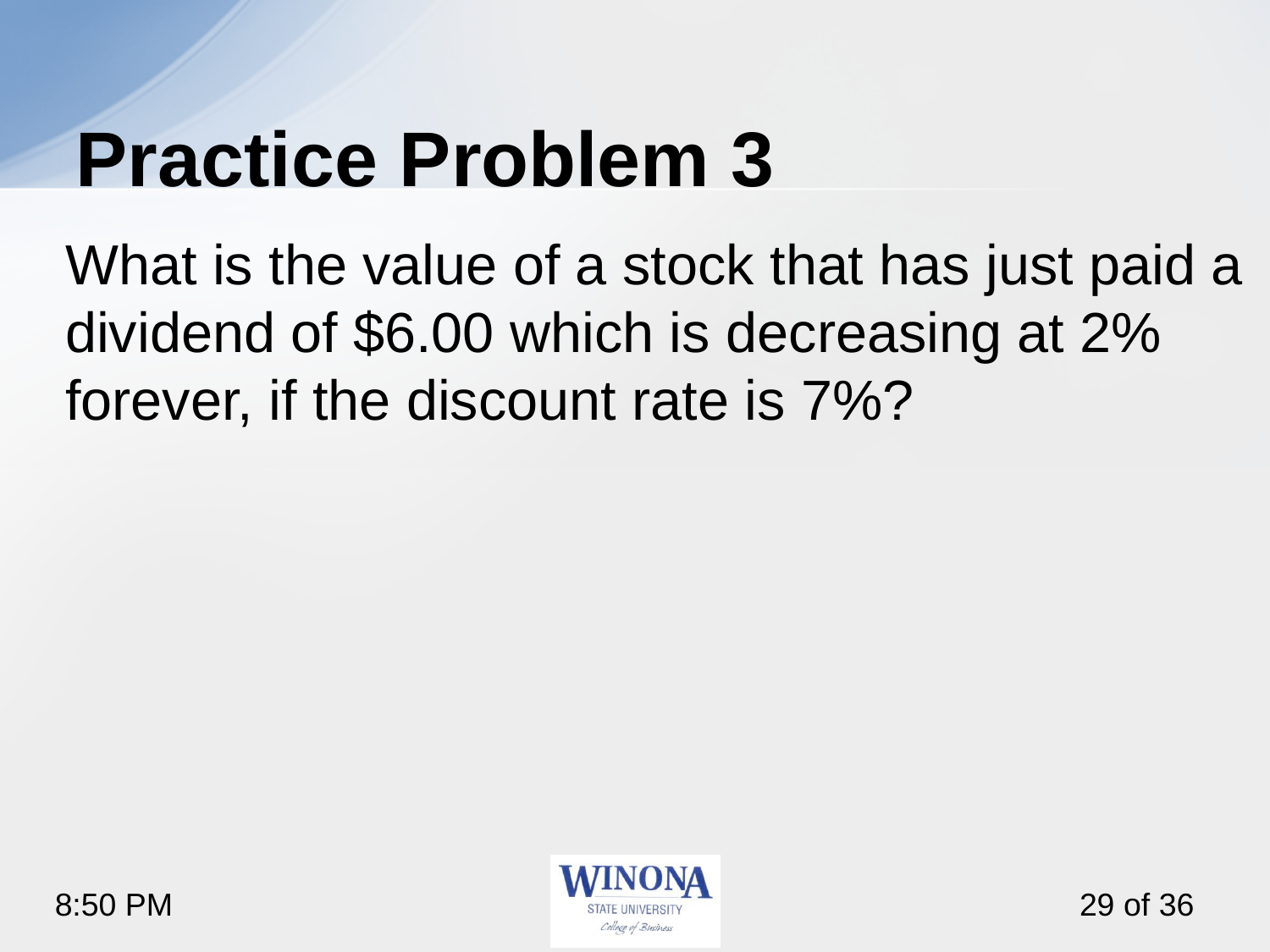

# Practice Problem 3
What is the value of a stock that has just paid a dividend of $6.00 which is decreasing at 2% forever, if the discount rate is 7%?